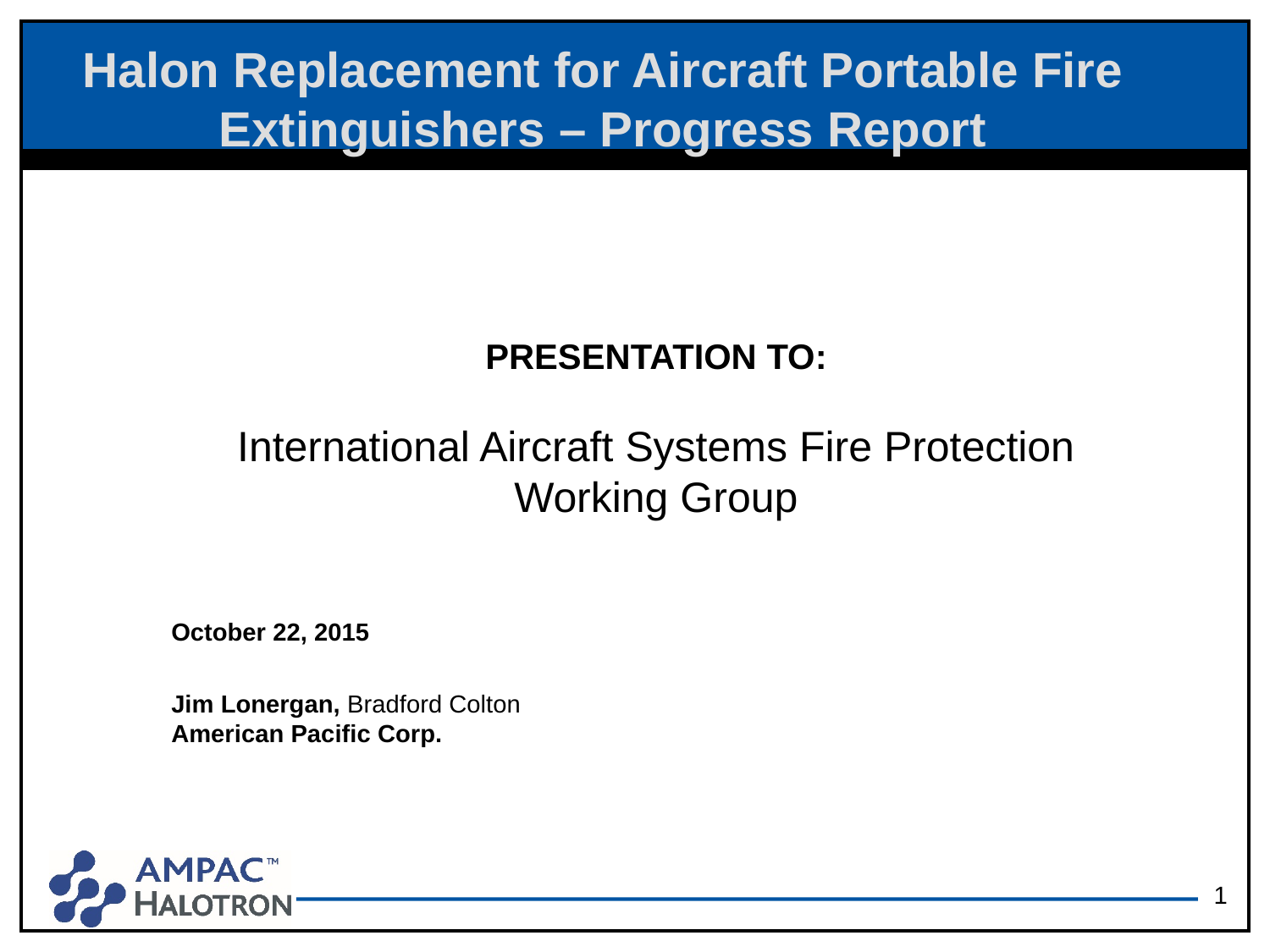

# Halon Replacement for Aircraft Portable Fire Extinguishers – Progress Report

PRESENTATION TO:

International Aircraft Systems Fire Protection Working Group

October 22, 2015

Jim Lonergan, Bradford Colton
American Pacific Corp.